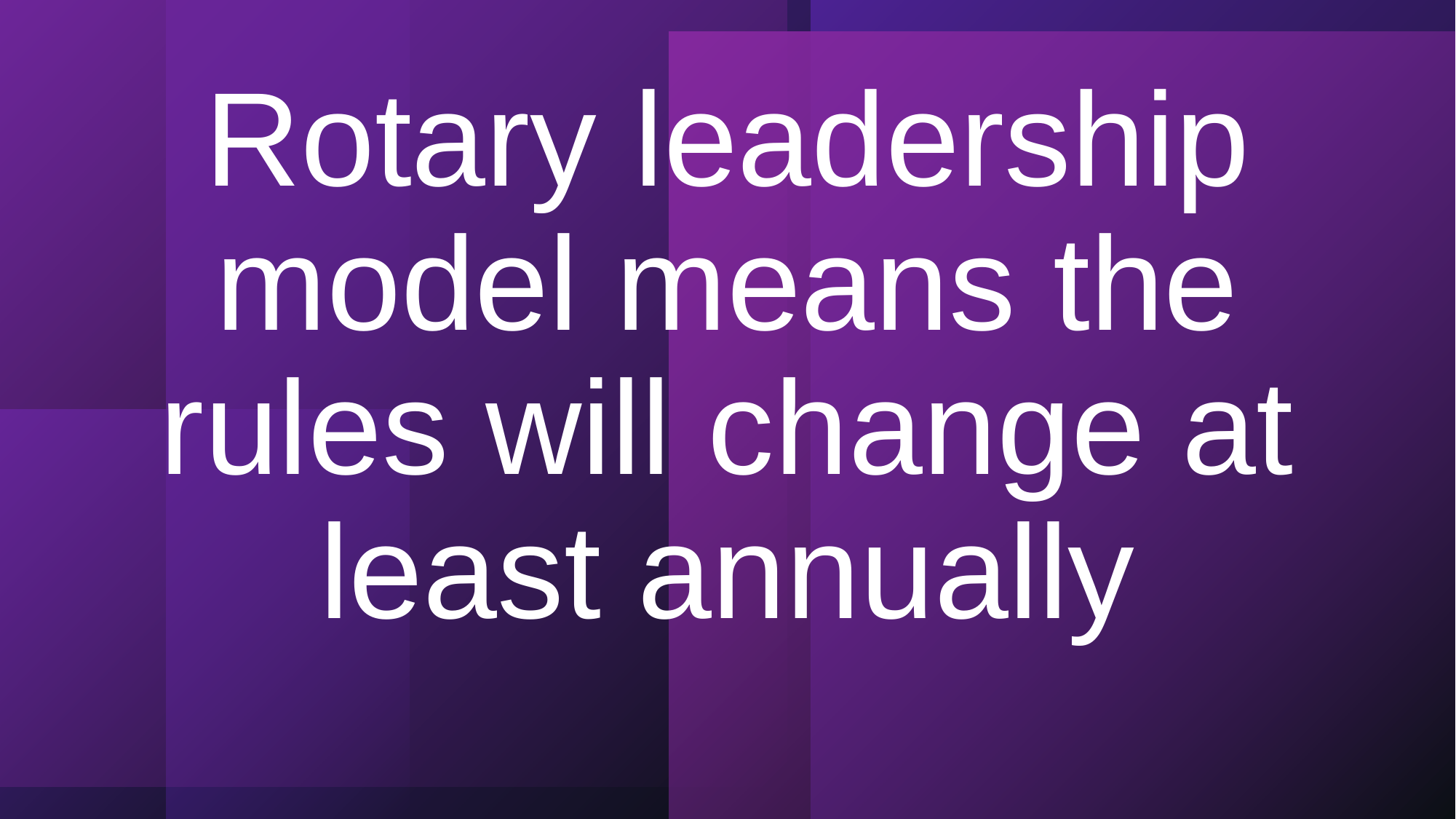

# Rotary leadership model means the rules will change at least annually